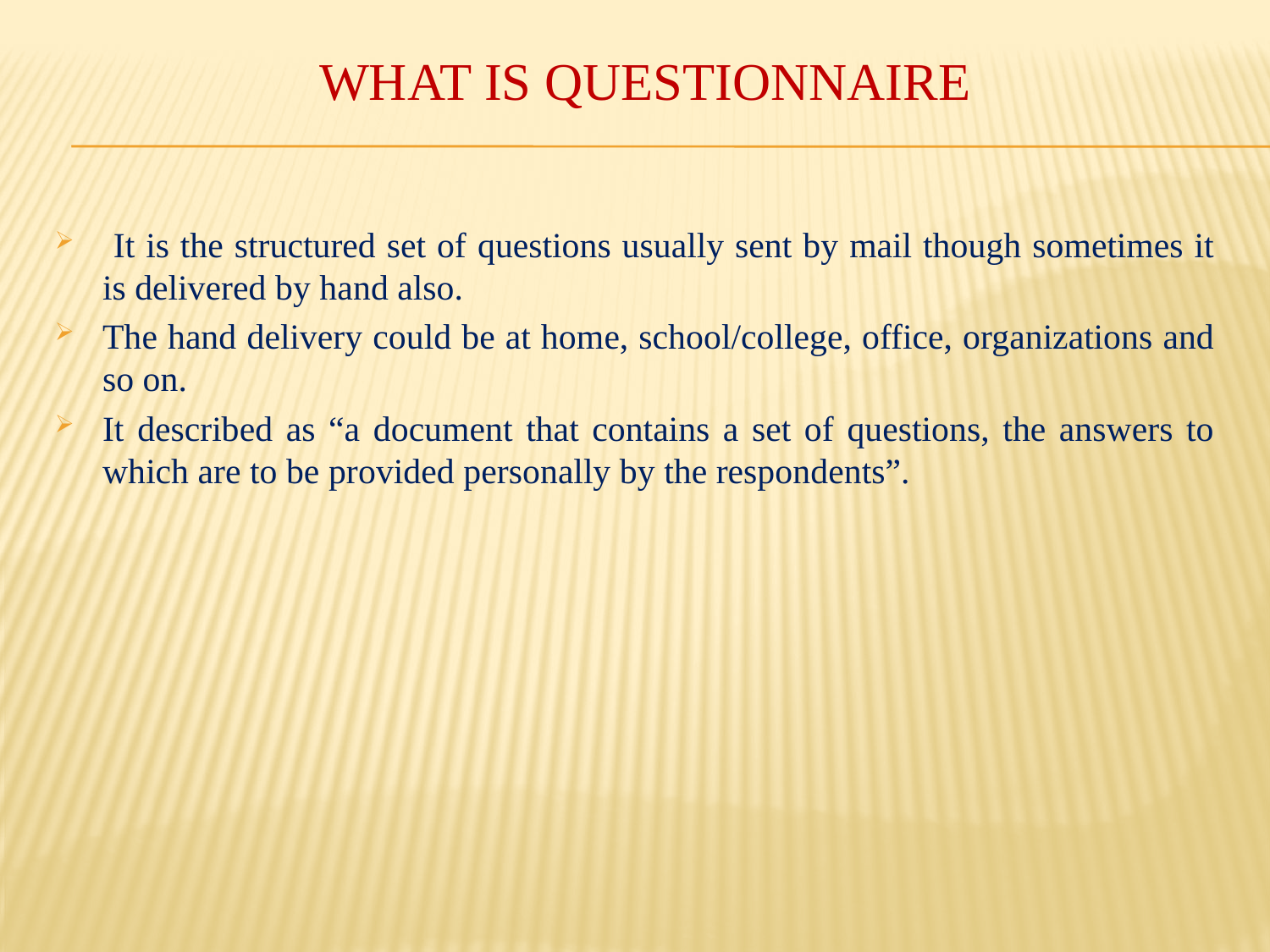

# WHAT IS QUESTIONNAIRE
 It is the structured set of questions usually sent by mail though sometimes it is delivered by hand also.
The hand delivery could be at home, school/college, office, organizations and so on.
It described as “a document that contains a set of questions, the answers to which are to be provided personally by the respondents”.